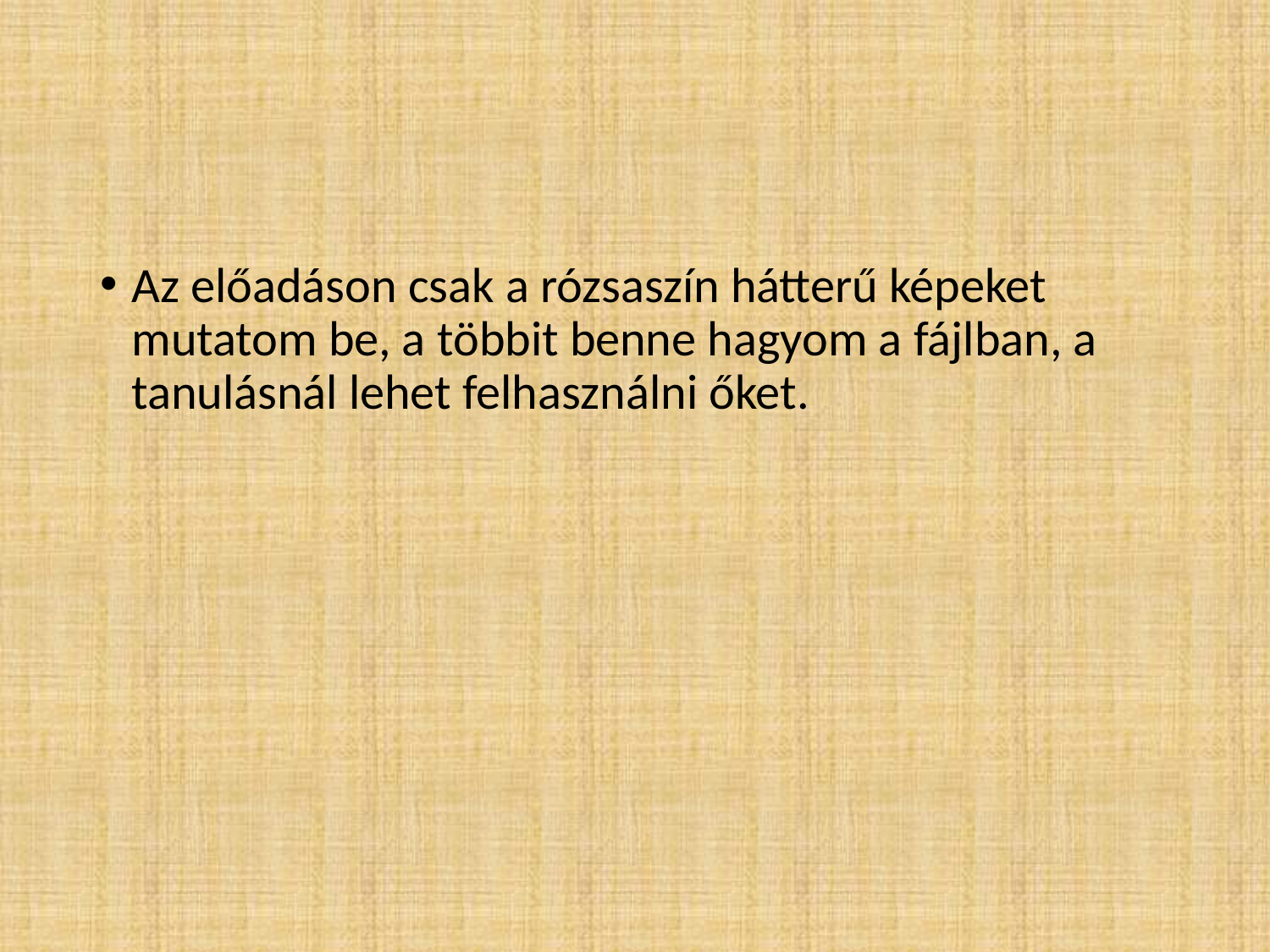

#
Az előadáson csak a rózsaszín hátterű képeket mutatom be, a többit benne hagyom a fájlban, a tanulásnál lehet felhasználni őket.